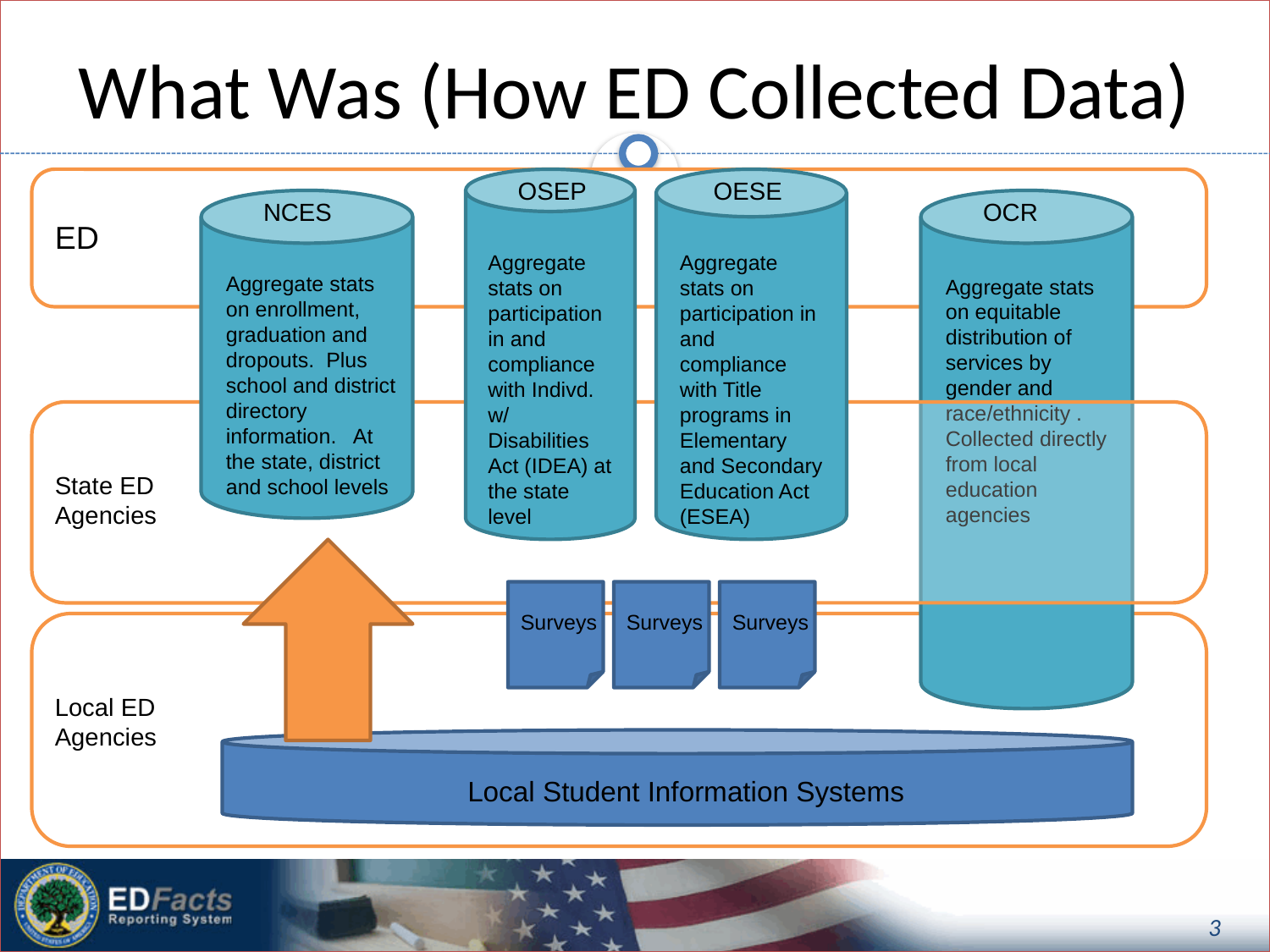

# What Was (How ED Collected Data)

ED

OSEP
Aggregate stats on participation in and compliance with Indivd. w/ Disabilities Act (IDEA) at the state level

OESE
Aggregate stats on participation in and compliance with Title programs in Elementary and Secondary Education Act (ESEA)

NCES
Aggregate stats on enrollment, graduation and dropouts.  Plus school and district directory information.   At the state, district and school levels

OCR
Aggregate stats on equitable distribution of services by gender and race/ethnicity .   Collected directly from local education agencies

State ED Agencies

Surveys

Surveys

Surveys

Local ED Agencies

Local Student Information Systems